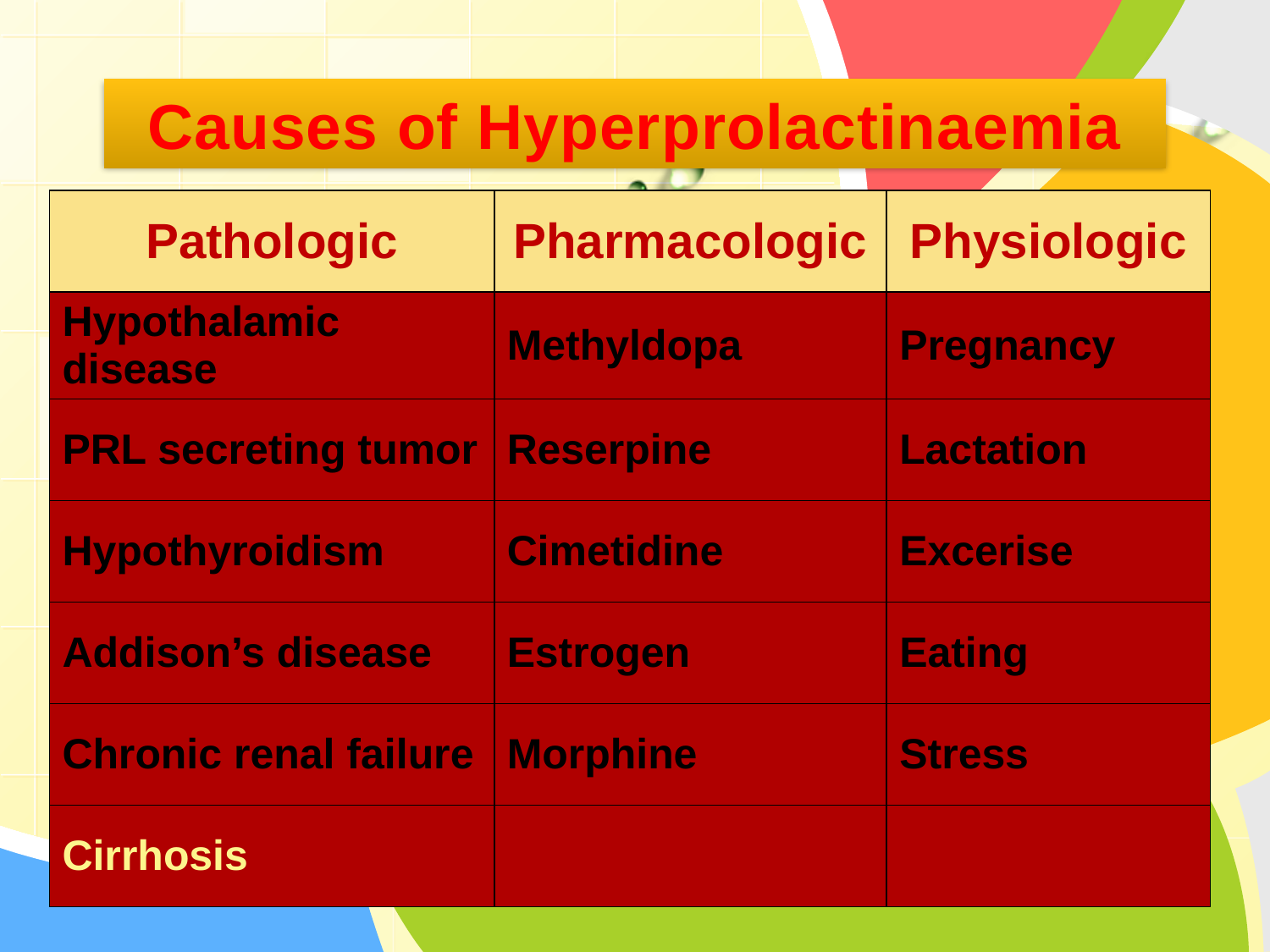

Causes of Hyperprolactinaemia
| Pathologic | Pharmacologic | Physiologic |
| --- | --- | --- |
| Hypothalamic disease | Methyldopa | Pregnancy |
| PRL secreting tumor | Reserpine | Lactation |
| Hypothyroidism | Cimetidine | Excerise |
| Addison’s disease | Estrogen | Eating |
| Chronic renal failure | Morphine | Stress |
| Cirrhosis |  |  |